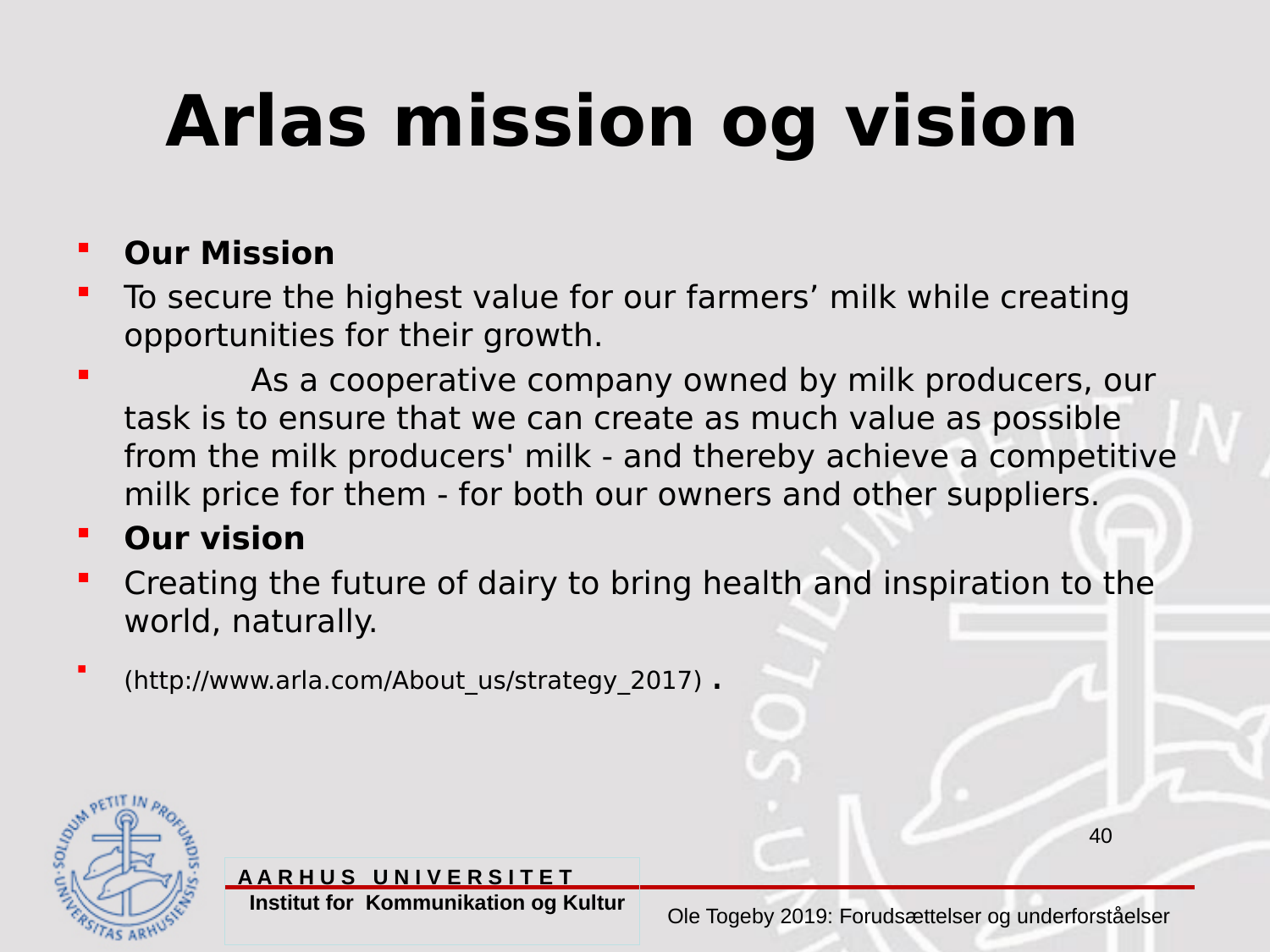

# Arlas mission og vision
Our Mission
To secure the highest value for our farmers’ milk while creating opportunities for their growth.
	As a cooperative company owned by milk producers, our task is to ensure that we can create as much value as possible from the milk producers' milk - and thereby achieve a competitive milk price for them - for both our owners and other suppliers.
Our vision
Creating the future of dairy to bring health and inspiration to the world, naturally.
(http://www.arla.com/About_us/strategy_2017) .

A A R H U S   U N I V E R S I T E T            Institut for  Kommunikation og Kultur